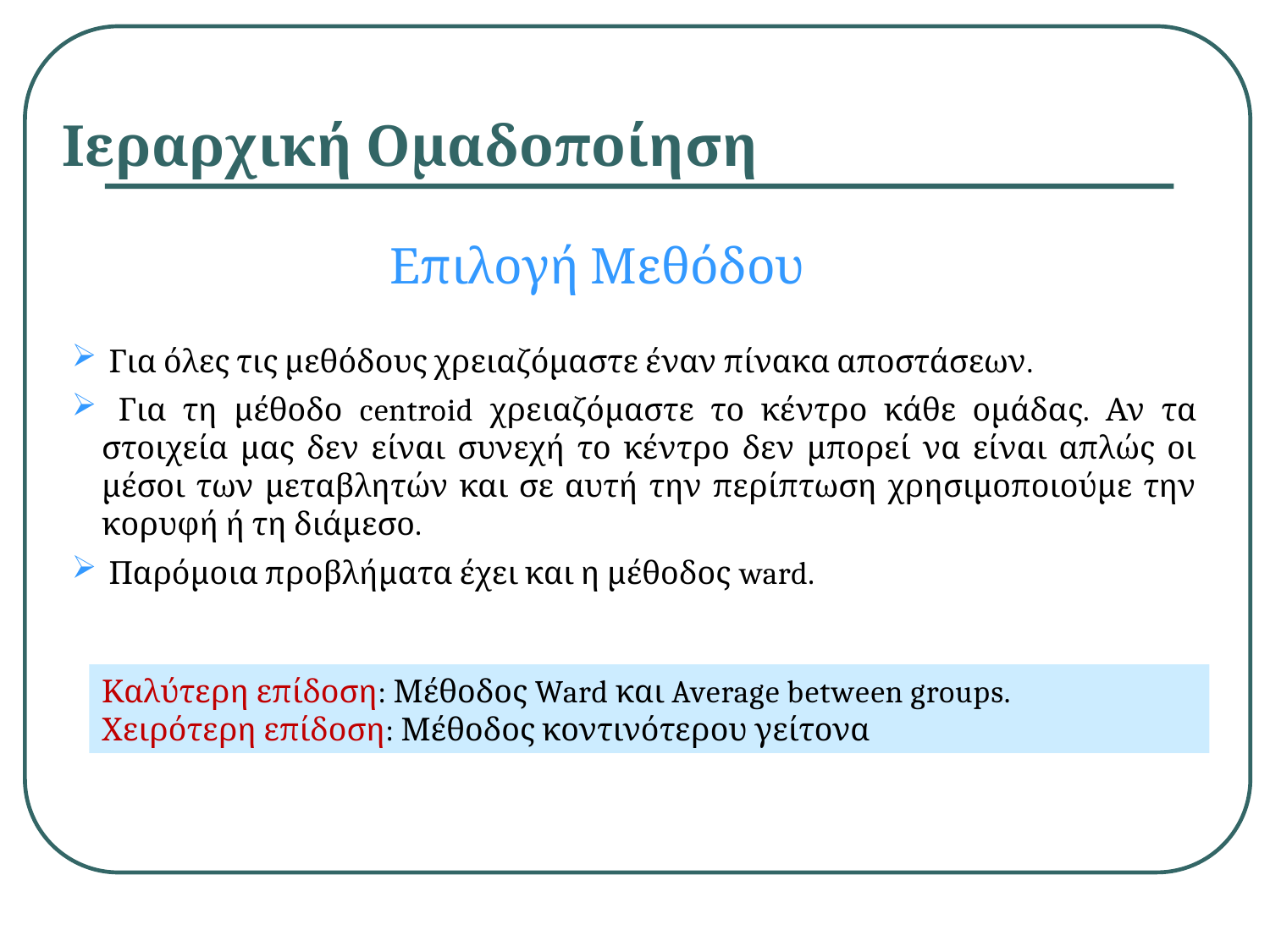

# Ιεραρχική Ομαδοποίηση
Επιλογή Μεθόδου
 Για όλες τις μεθόδους χρειαζόμαστε έναν πίνακα αποστάσεων.
 Για τη μέθοδο centroid χρειαζόμαστε το κέντρο κάθε ομάδας. Αν τα στοιχεία μας δεν είναι συνεχή το κέντρο δεν μπορεί να είναι απλώς οι μέσοι των μεταβλητών και σε αυτή την περίπτωση χρησιμοποιούμε την κορυφή ή τη διάμεσο.
 Παρόμοια προβλήματα έχει και η μέθοδος ward.

Καλύτερη επίδοση: Μέθοδος Ward και Average between groups.
Χειρότερη επίδοση: Μέθοδος κοντινότερου γείτονα